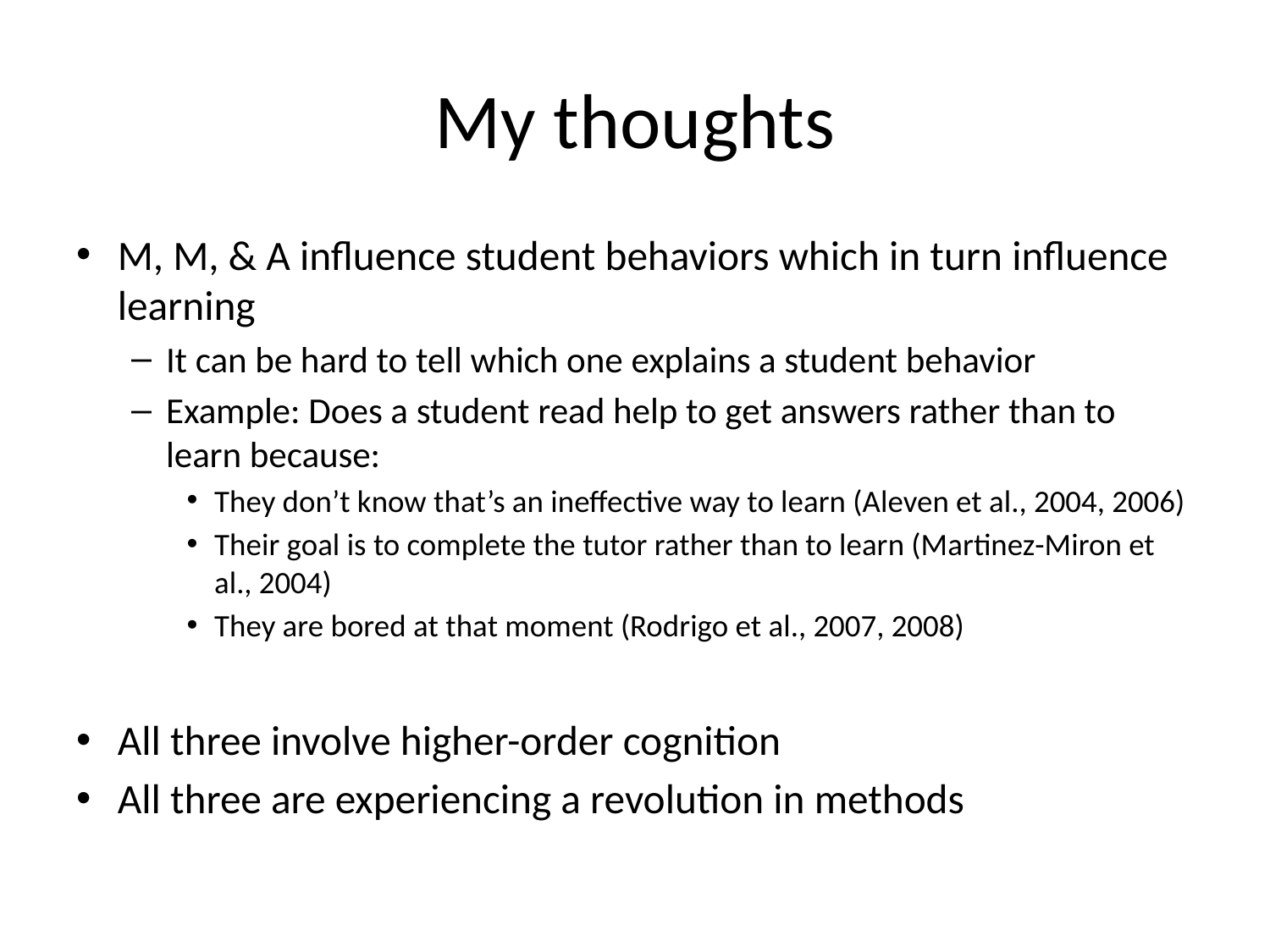

# My thoughts
M, M, & A influence student behaviors which in turn influence learning
It can be hard to tell which one explains a student behavior
Example: Does a student read help to get answers rather than to learn because:
They don’t know that’s an ineffective way to learn (Aleven et al., 2004, 2006)
Their goal is to complete the tutor rather than to learn (Martinez-Miron et al., 2004)
They are bored at that moment (Rodrigo et al., 2007, 2008)

All three involve higher-order cognition
All three are experiencing a revolution in methods